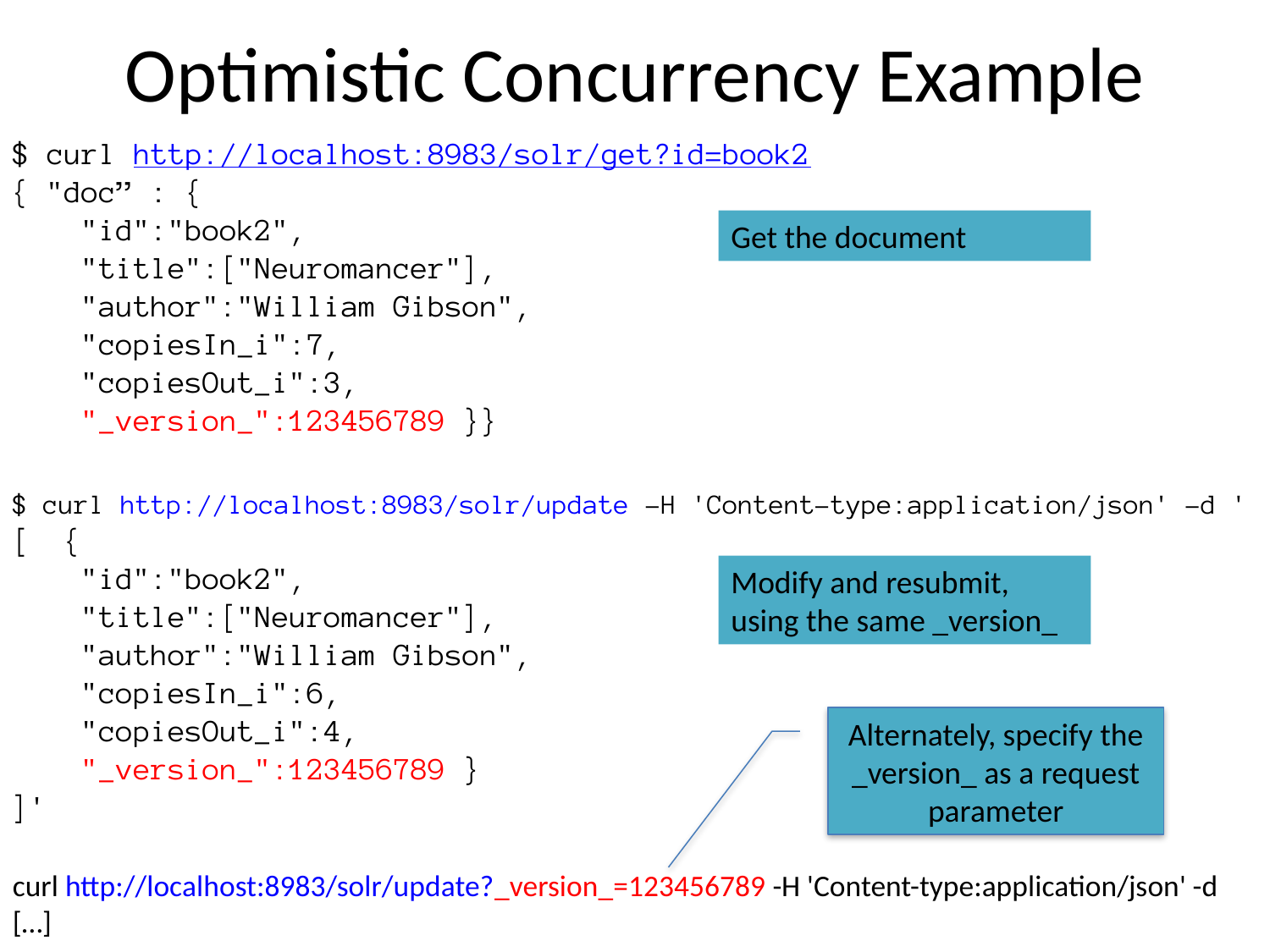

# Optimistic Concurrency Example
$ curl http://localhost:8983/solr/get?id=book2
{ "doc” : {
    "id":"book2",
    "title":["Neuromancer"],
    "author":"William Gibson",
    "copiesIn_i":7,
    "copiesOut_i":3,
    "_version_":123456789 }}
Get the document
$ curl http://localhost:8983/solr/update -H 'Content-type:application/json' -d '
[  {
    "id":"book2",
    "title":["Neuromancer"],
    "author":"William Gibson",
    "copiesIn_i":6,
    "copiesOut_i":4,
    "_version_":123456789 }
]'
Modify and resubmit, using the same _version_
Alternately, specify the _version_ as a request parameter
curl http://localhost:8983/solr/update?_version_=123456789 -H 'Content-type:application/json' -d […]